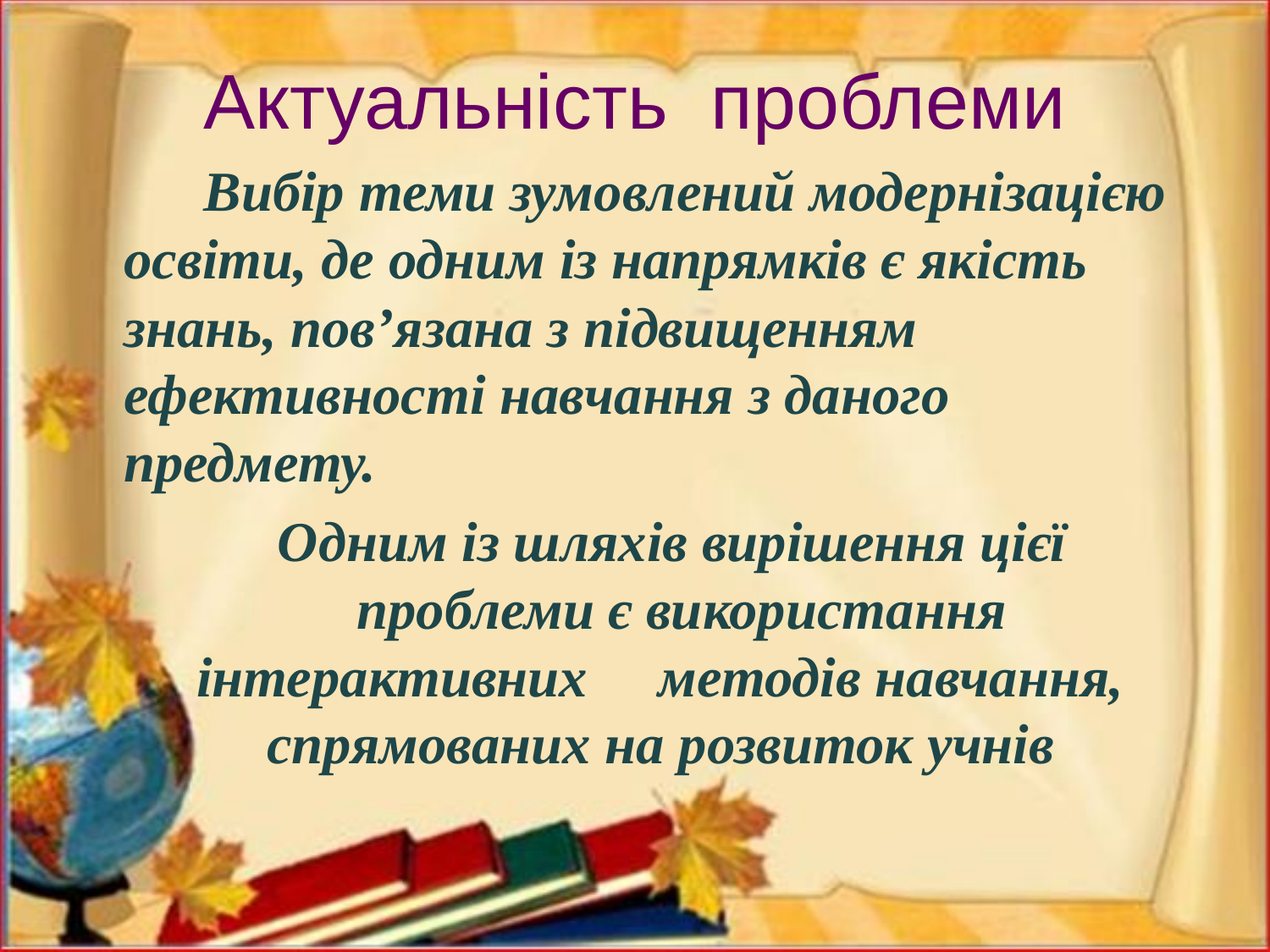

# Актуальність  проблеми
         Вибір теми зумовлений модернізацією  освіти, де одним із напрямків є якість знань, пов’язана з підвищенням ефективності навчання з даного предмету.
              Одним із шляхів вирішення цієї             проблеми є використання інтерактивних     методів навчання, спрямованих на розвиток учнів